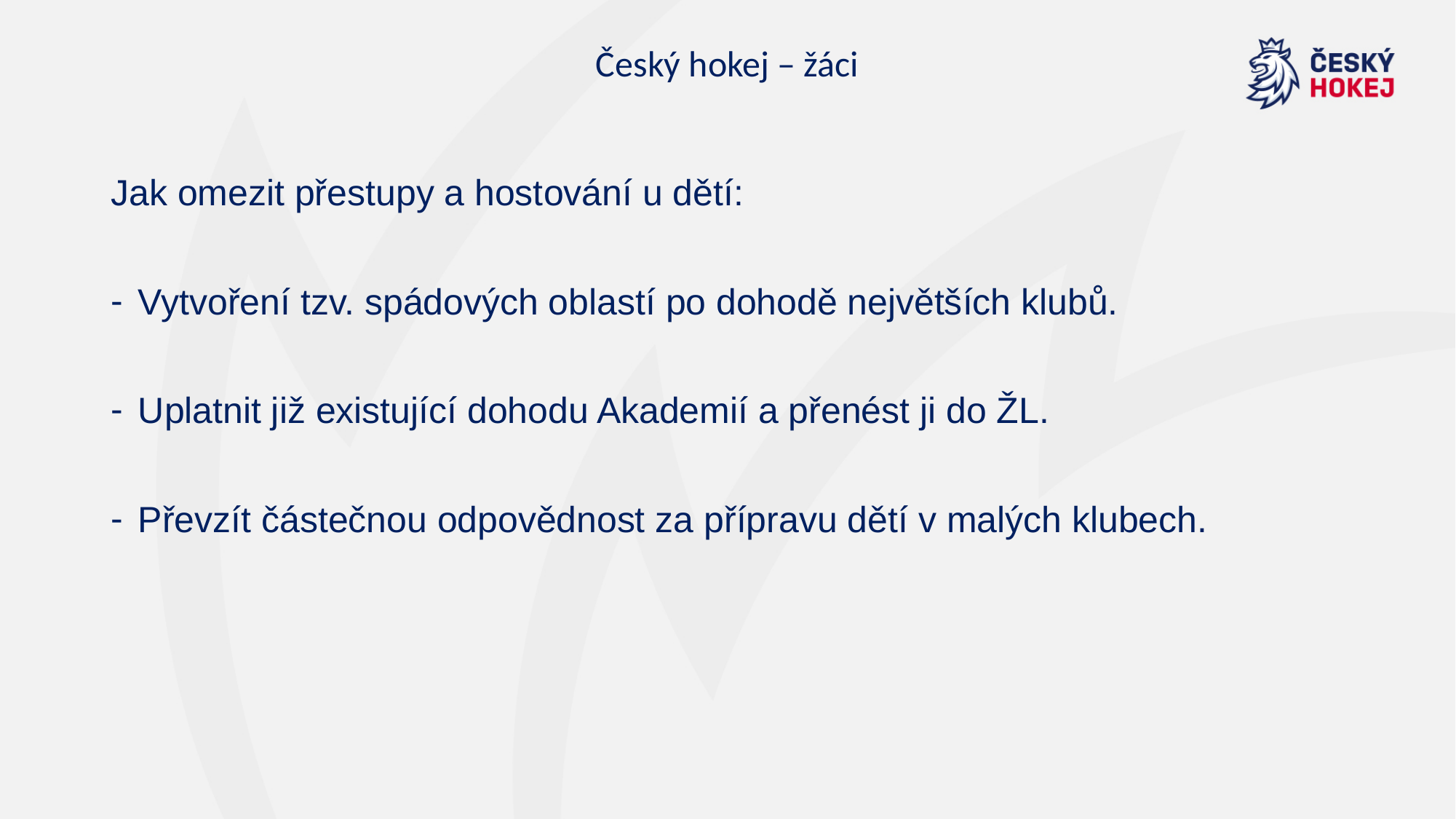

Český hokej – žáci
Jak omezit přestupy a hostování u dětí:

Vytvoření tzv. spádových oblastí po dohodě největších klubů.

Uplatnit již existující dohodu Akademií a přenést ji do ŽL.

Převzít částečnou odpovědnost za přípravu dětí v malých klubech.